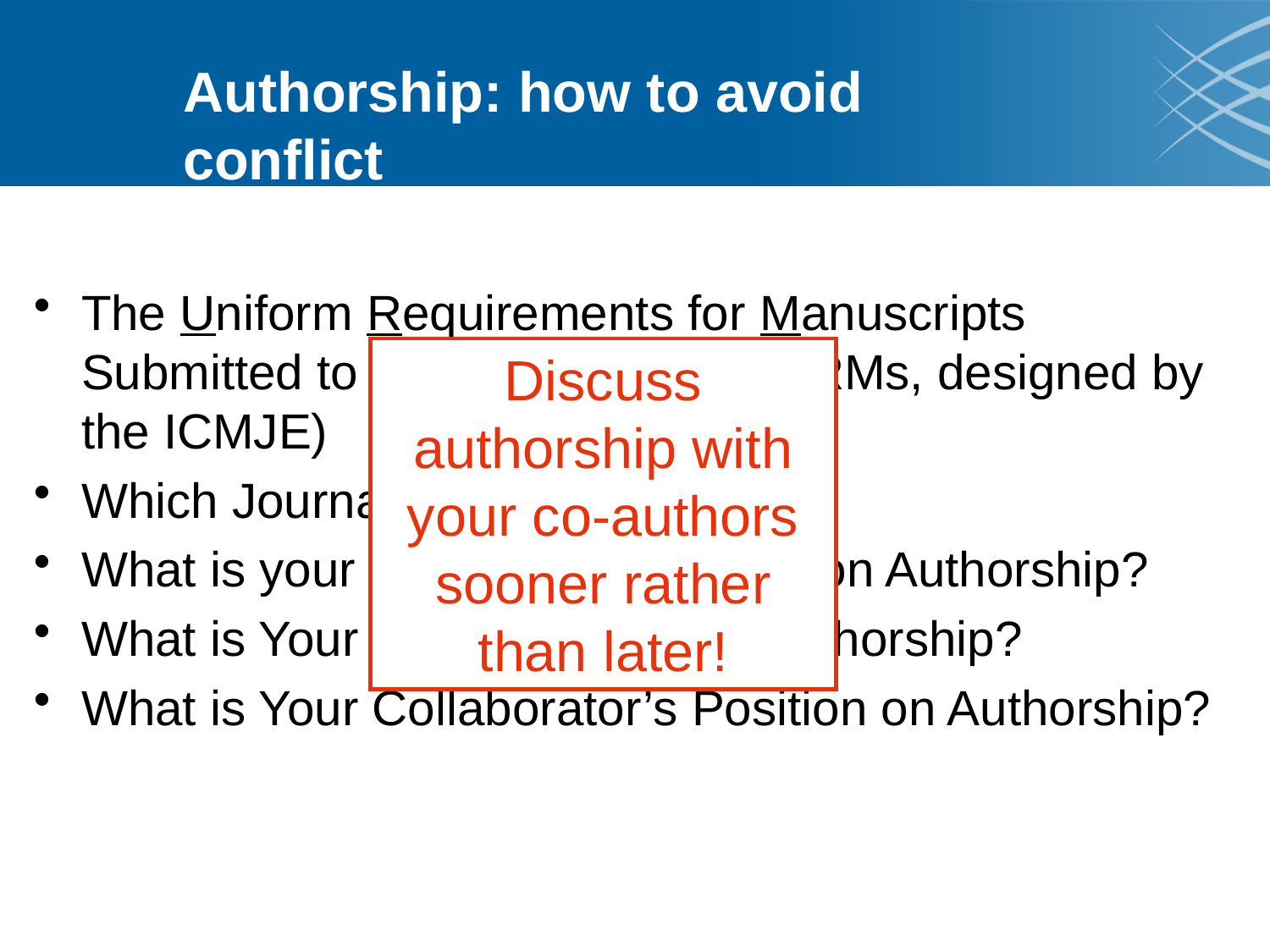

# Authorship: how to avoid conflict
The Uniform Requirements for Manuscripts Submitted to Medical Journals (URMs, designed by the ICMJE)
Which Journals Follow the URMs?
What is your Institution’s Position on Authorship?
What is Your Lab’s Position on Authorship?
What is Your Collaborator’s Position on Authorship?
Discuss authorship with your co-authors sooner rather than later!